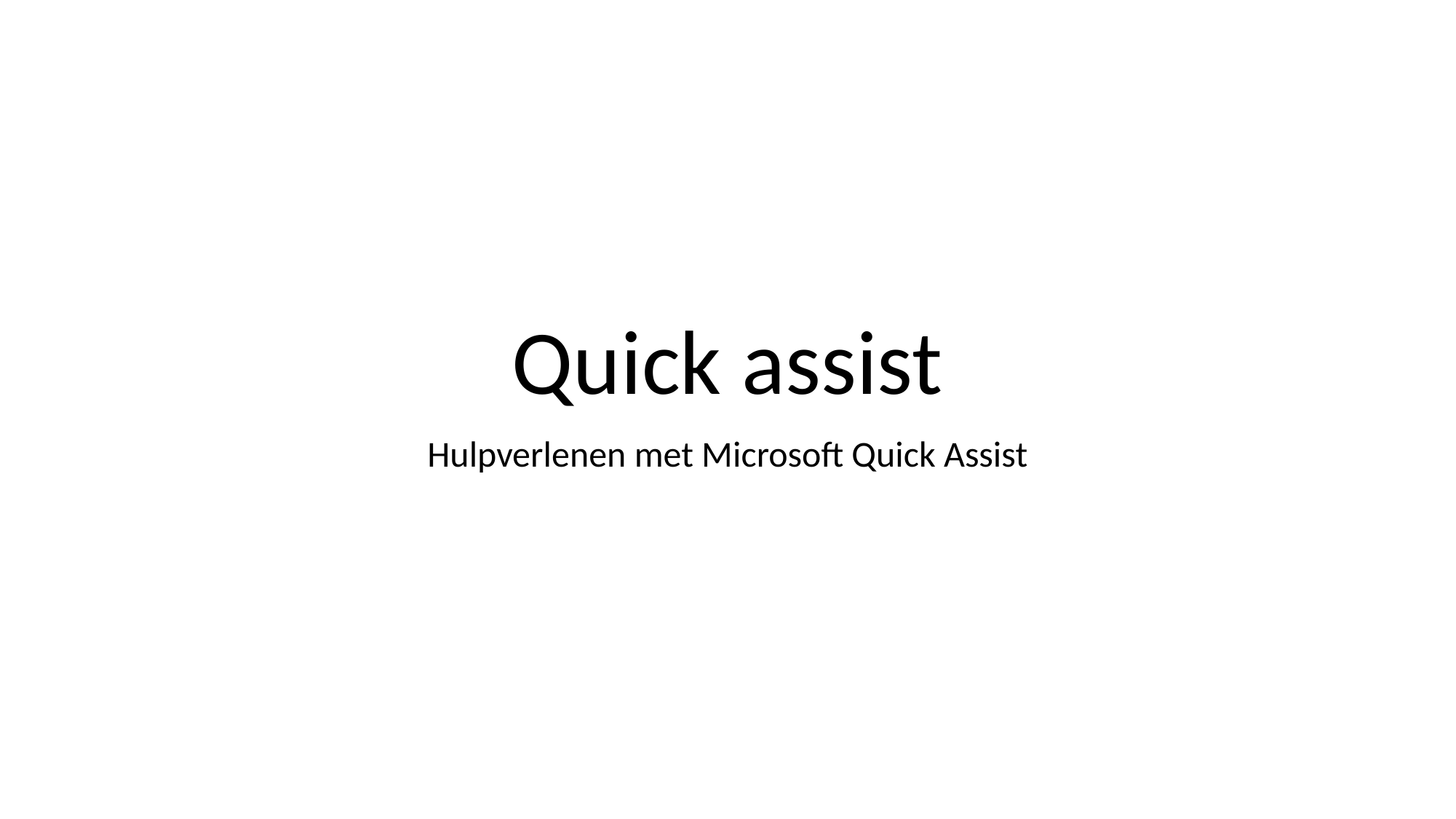

# Quick assist
Hulpverlenen met Microsoft Quick Assist